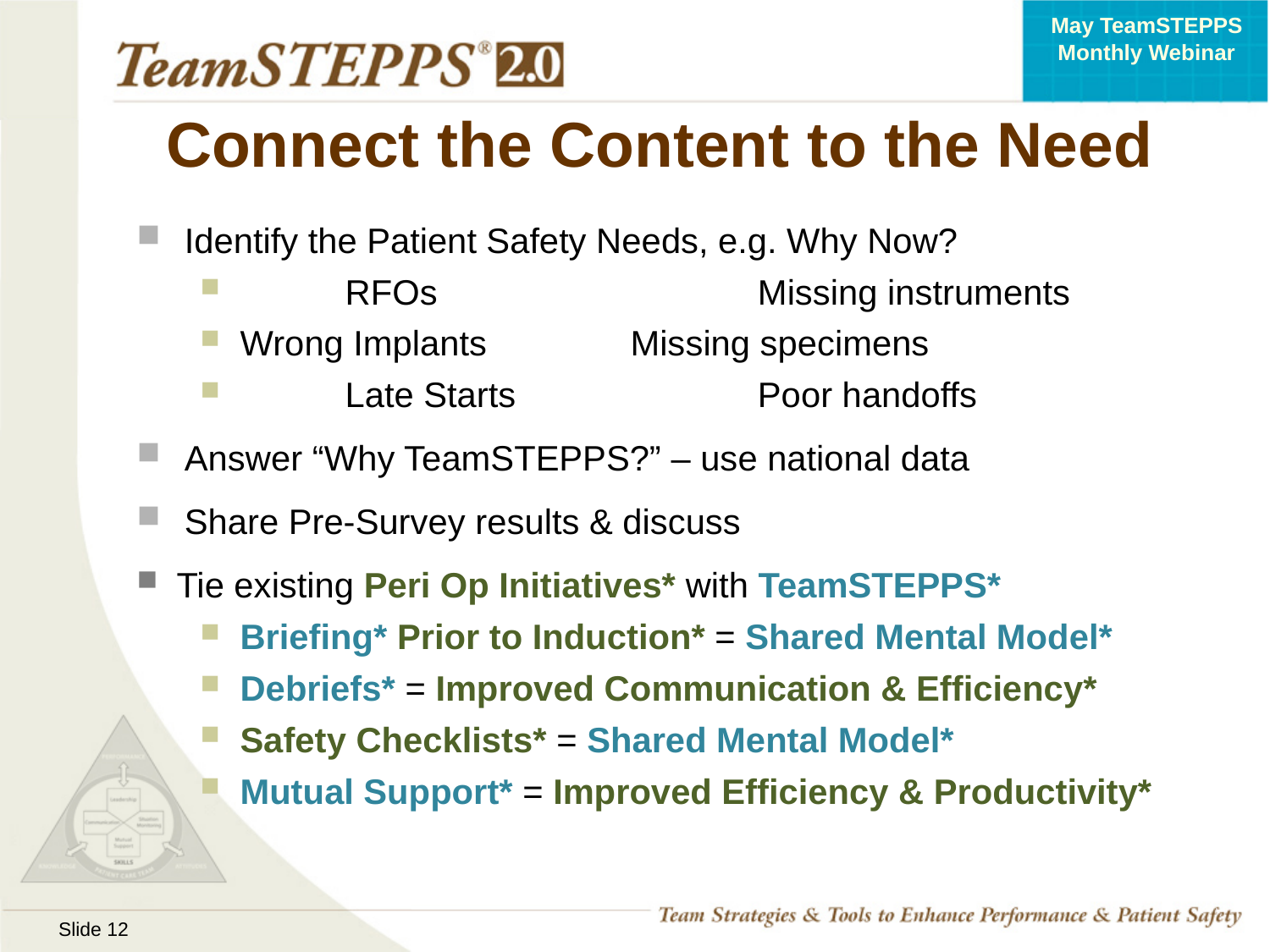

# Connect the Content to the Need
Identify the Patient Safety Needs, e.g. Why Now?
	RFOs                  	   	 Missing instruments
Wrong Implants	              Missing specimens
	Late Starts                      	 Poor handoffs
Answer “Why TeamSTEPPS?” – use national data
Share Pre-Survey results & discuss
Tie existing Peri Op Initiatives* with TeamSTEPPS*
Briefing* Prior to Induction* = Shared Mental Model*
Debriefs* = Improved Communication & Efficiency*
Safety Checklists* = Shared Mental Model*
Mutual Support* = Improved Efficiency & Productivity*